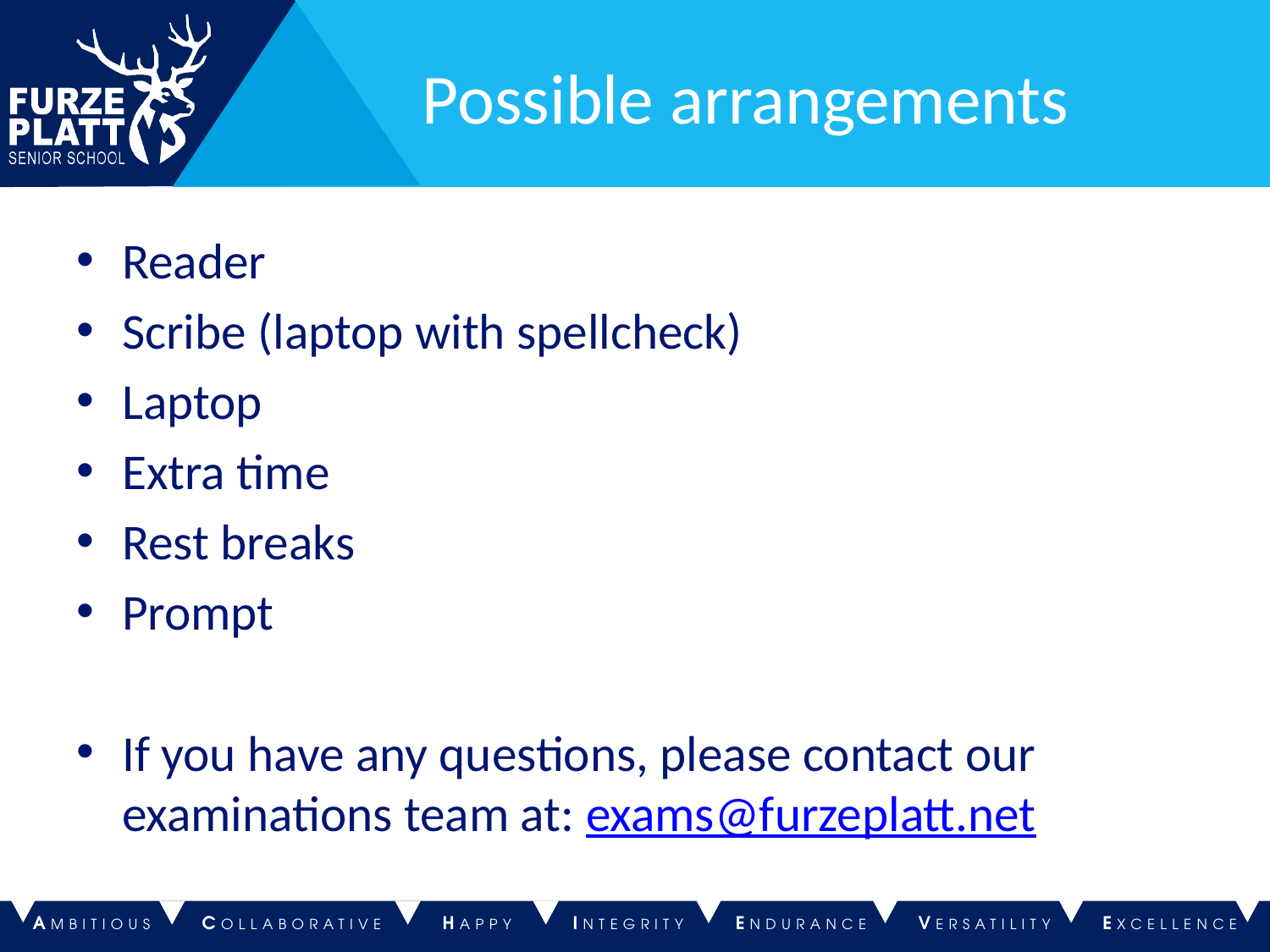

# Possible arrangements
Reader
Scribe (laptop with spellcheck)
Laptop
Extra time
Rest breaks
Prompt

If you have any questions, please contact our examinations team at: exams@furzeplatt.net